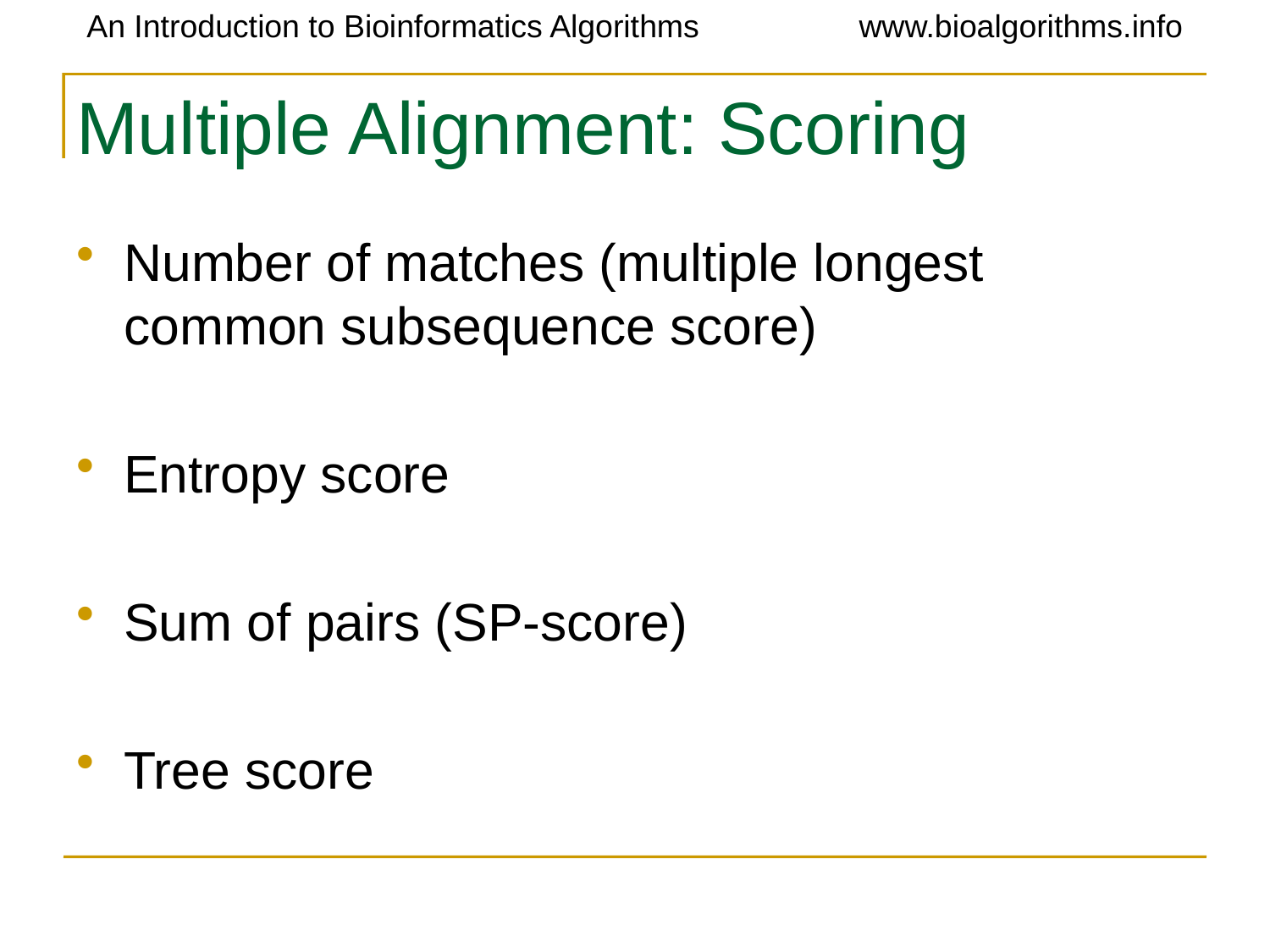

# Multiple Alignment: Scoring
Number of matches (multiple longest common subsequence score)

Entropy score

Sum of pairs (SP-score)

Tree score